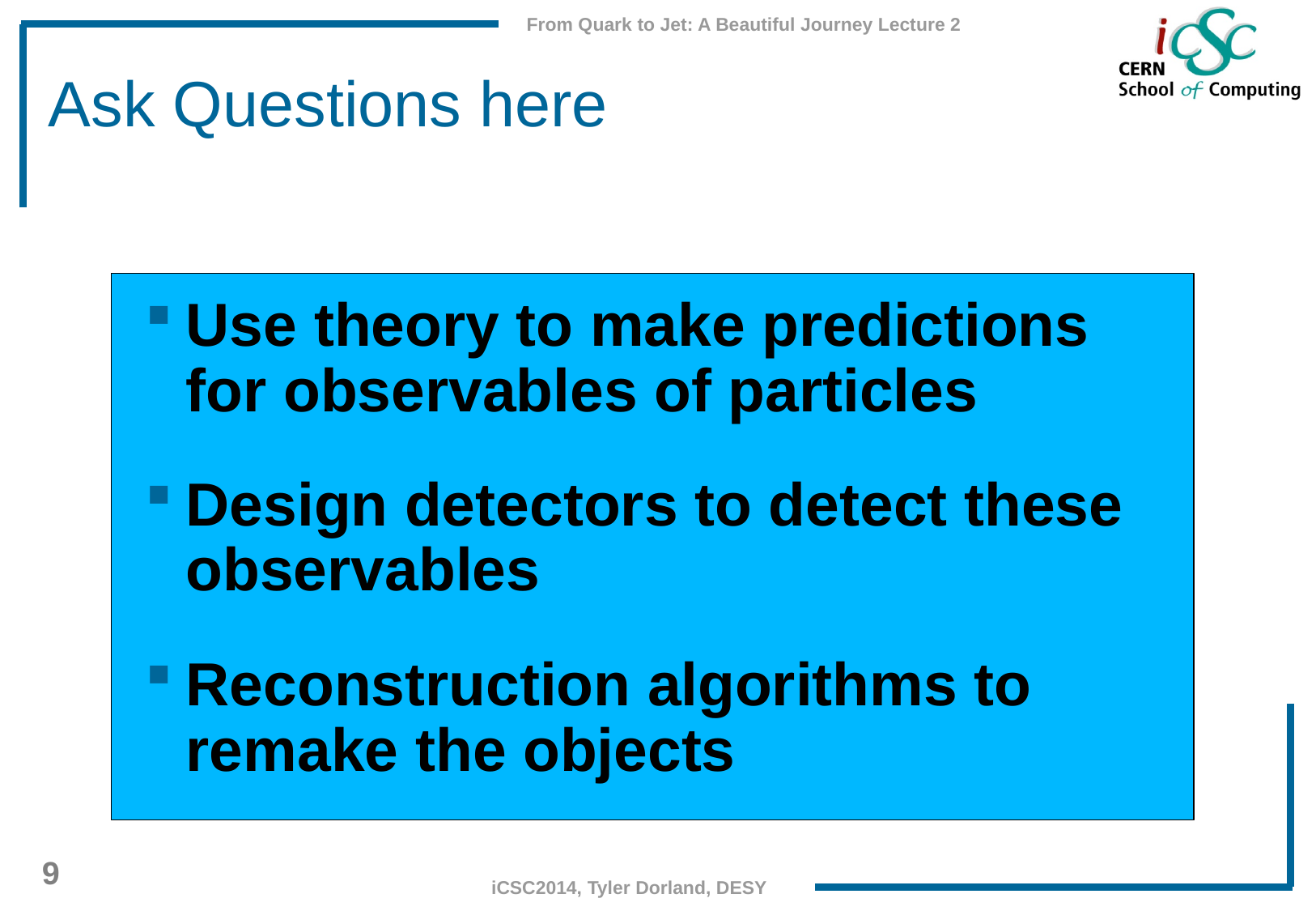

# Ask Questions here

Use theory to make predictions for observables of particles
Design detectors to detect these observables
Reconstruction algorithms to remake the objects